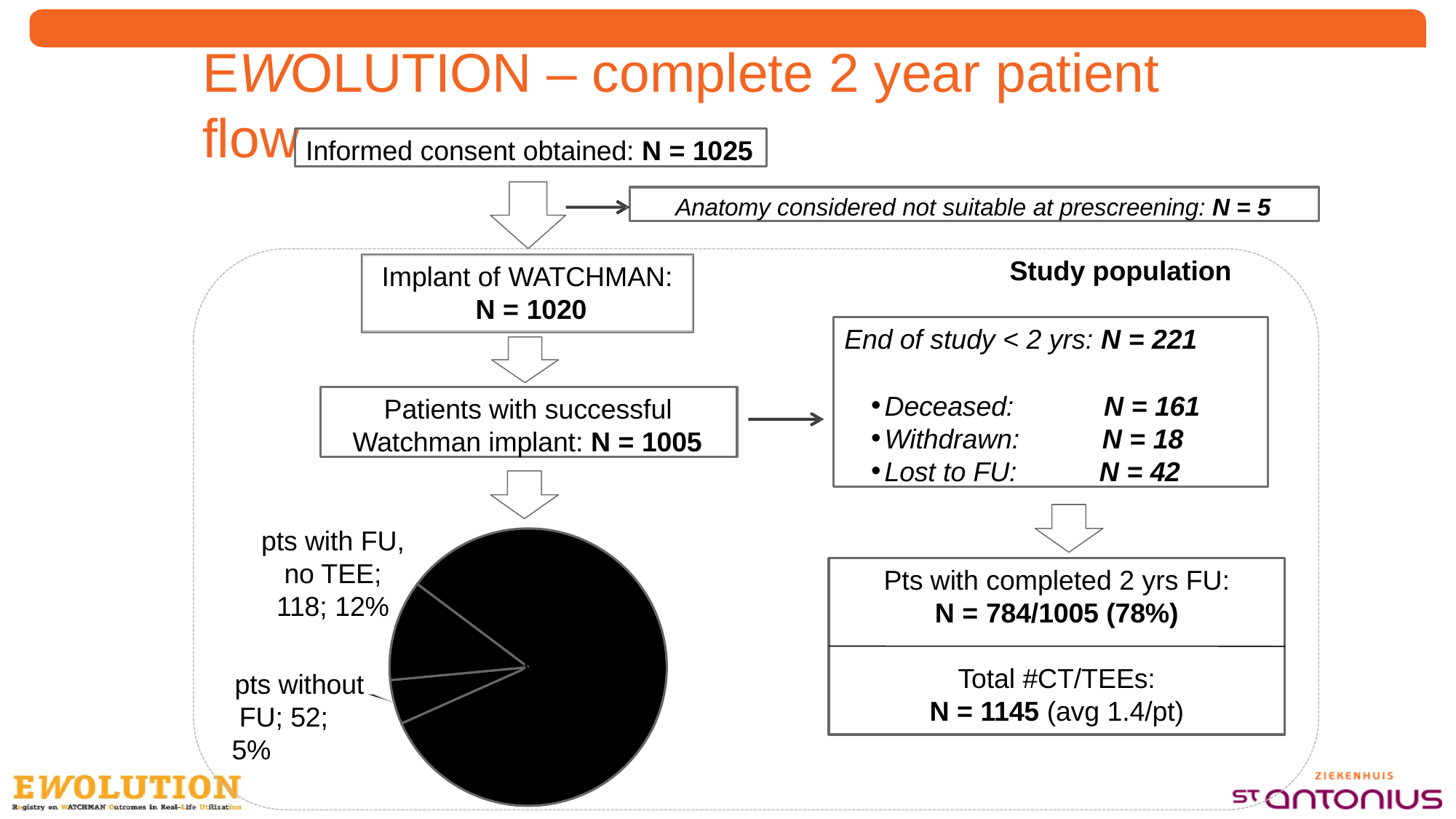

# EWOLUTION – complete 2 year patient flow
Informed consent obtained: N = 1025

Anatomy considered not suitable at prescreening: N = 5

Study population

Implant of WATCHMAN:
N = 1020
End of study < 2 yrs: N = 221

Deceased:	N = 161
Withdrawn:	N = 18
Lost to FU:	N = 42

Patients with successful  Watchman implant: N = 1005

pts with FU,  no TEE;  118; 12%

Pts with completed 2 yrs FU:
N = 784/1005 (78%)

pts with FU  & TEE; 835;
83%

Total #CT/TEEs:
N = 1145 (avg 1.4/pt)
pts without  FU; 52; 5%